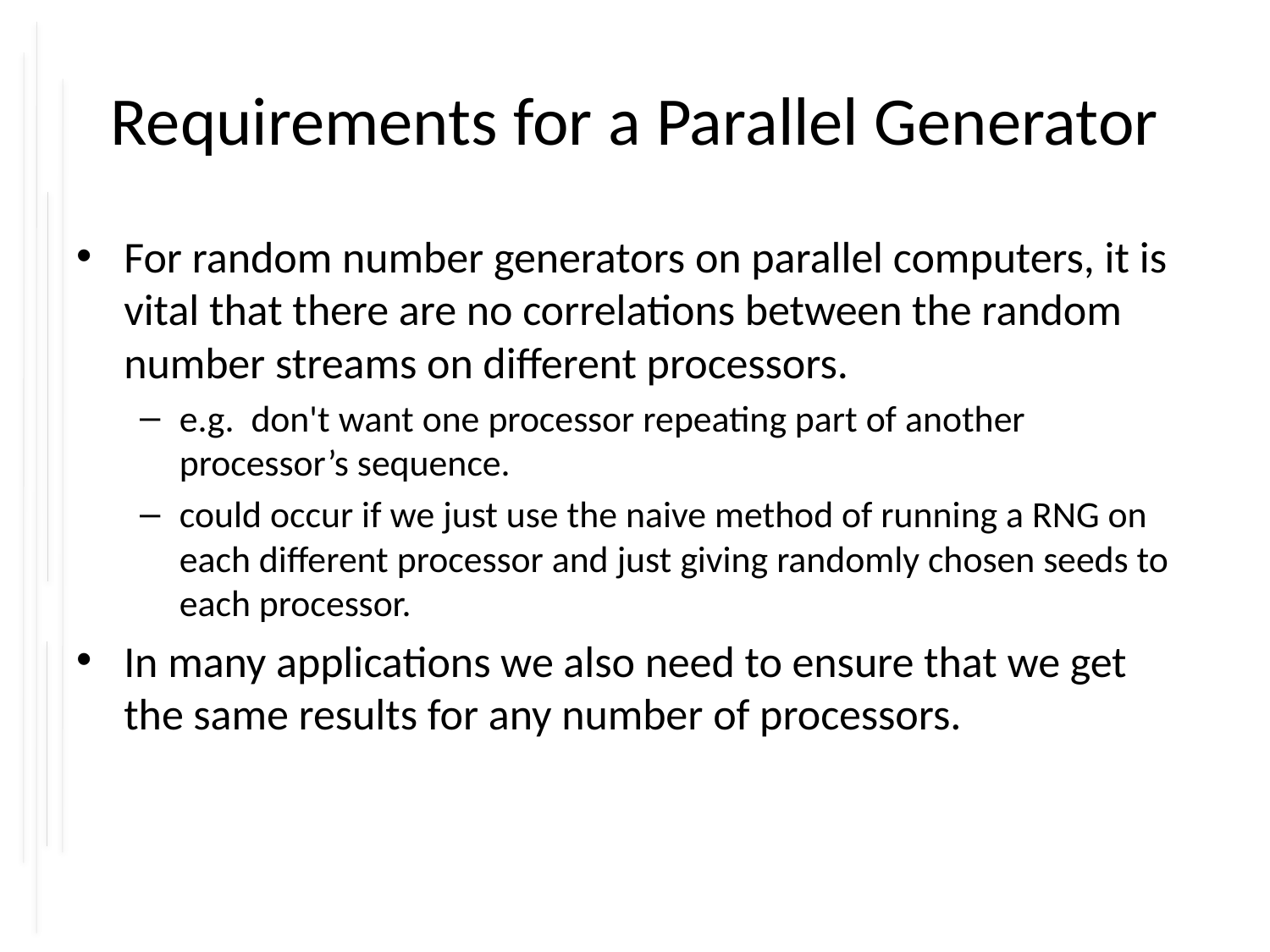

# Requirements for a Parallel Generator
For random number generators on parallel computers, it is vital that there are no correlations between the random number streams on different processors.
e.g.  don't want one processor repeating part of another processor’s sequence.
could occur if we just use the naive method of running a RNG on each different processor and just giving randomly chosen seeds to each processor.
In many applications we also need to ensure that we get the same results for any number of processors.